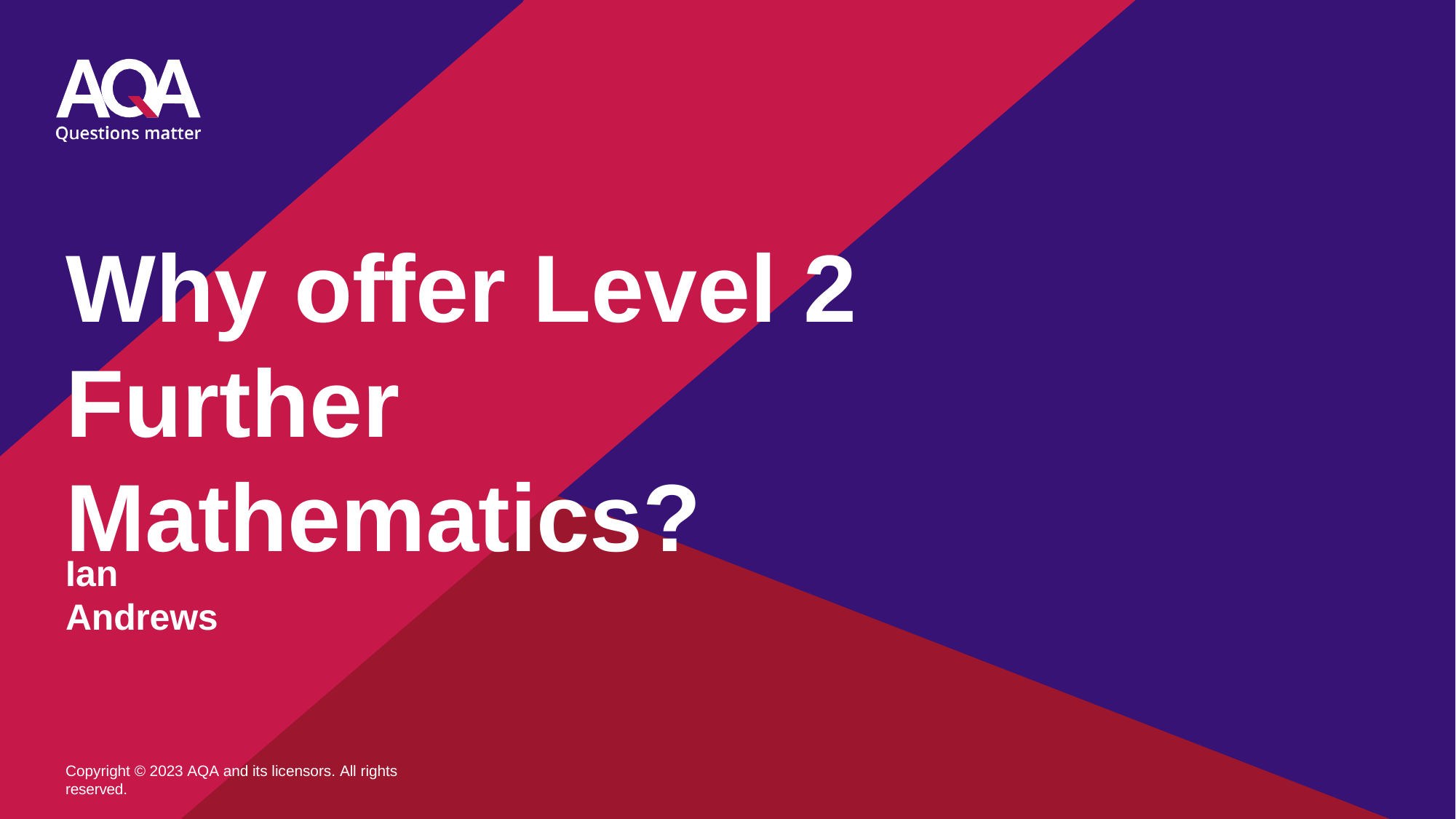

# Why offer Level 2 Further Mathematics?
Ian Andrews
Copyright © 2023 AQA and its licensors. All rights reserved.